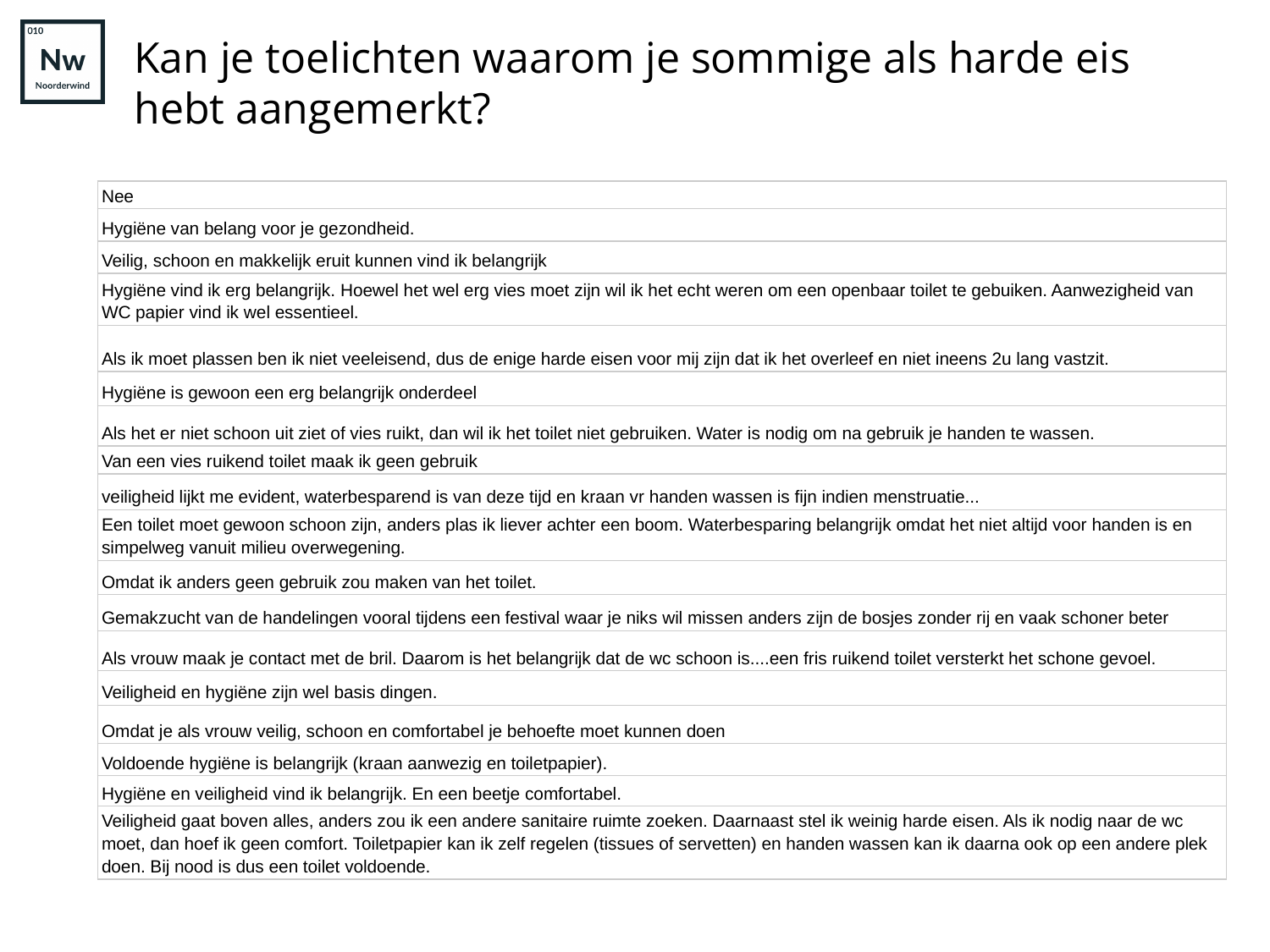

# Kan je toelichten waarom je sommige als harde eis hebt aangemerkt?
| Nee |
| --- |
| Hygiëne van belang voor je gezondheid. |
| Veilig, schoon en makkelijk eruit kunnen vind ik belangrijk |
| Hygiëne vind ik erg belangrijk. Hoewel het wel erg vies moet zijn wil ik het echt weren om een openbaar toilet te gebuiken. Aanwezigheid van WC papier vind ik wel essentieel. |
| Als ik moet plassen ben ik niet veeleisend, dus de enige harde eisen voor mij zijn dat ik het overleef en niet ineens 2u lang vastzit. |
| Hygiëne is gewoon een erg belangrijk onderdeel |
| Als het er niet schoon uit ziet of vies ruikt, dan wil ik het toilet niet gebruiken. Water is nodig om na gebruik je handen te wassen. |
| Van een vies ruikend toilet maak ik geen gebruik |
| veiligheid lijkt me evident, waterbesparend is van deze tijd en kraan vr handen wassen is fijn indien menstruatie... |
| Een toilet moet gewoon schoon zijn, anders plas ik liever achter een boom. Waterbesparing belangrijk omdat het niet altijd voor handen is en simpelweg vanuit milieu overwegening. |
| Omdat ik anders geen gebruik zou maken van het toilet. |
| Gemakzucht van de handelingen vooral tijdens een festival waar je niks wil missen anders zijn de bosjes zonder rij en vaak schoner beter |
| Als vrouw maak je contact met de bril. Daarom is het belangrijk dat de wc schoon is....een fris ruikend toilet versterkt het schone gevoel. |
| Veiligheid en hygiëne zijn wel basis dingen. |
| Omdat je als vrouw veilig, schoon en comfortabel je behoefte moet kunnen doen |
| Voldoende hygiëne is belangrijk (kraan aanwezig en toiletpapier). |
| Hygiëne en veiligheid vind ik belangrijk. En een beetje comfortabel. |
| Veiligheid gaat boven alles, anders zou ik een andere sanitaire ruimte zoeken. Daarnaast stel ik weinig harde eisen. Als ik nodig naar de wc moet, dan hoef ik geen comfort. Toiletpapier kan ik zelf regelen (tissues of servetten) en handen wassen kan ik daarna ook op een andere plek doen. Bij nood is dus een toilet voldoende. |